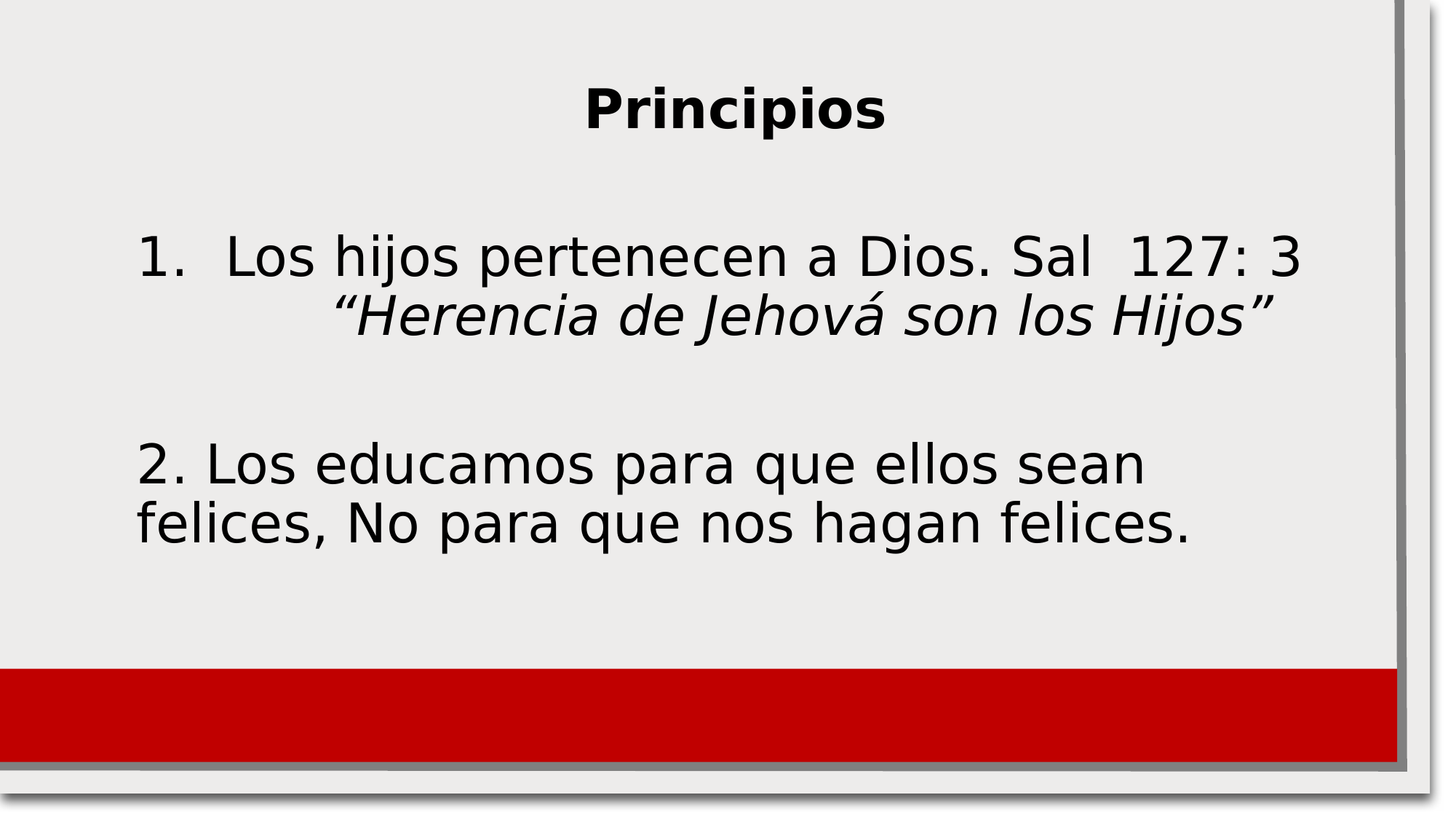

Principios

Los hijos pertenecen a Dios. Sal  127: 3         “Herencia de Jehová son los Hijos”

2. Los educamos para que ellos sean felices, No para que nos hagan felices.